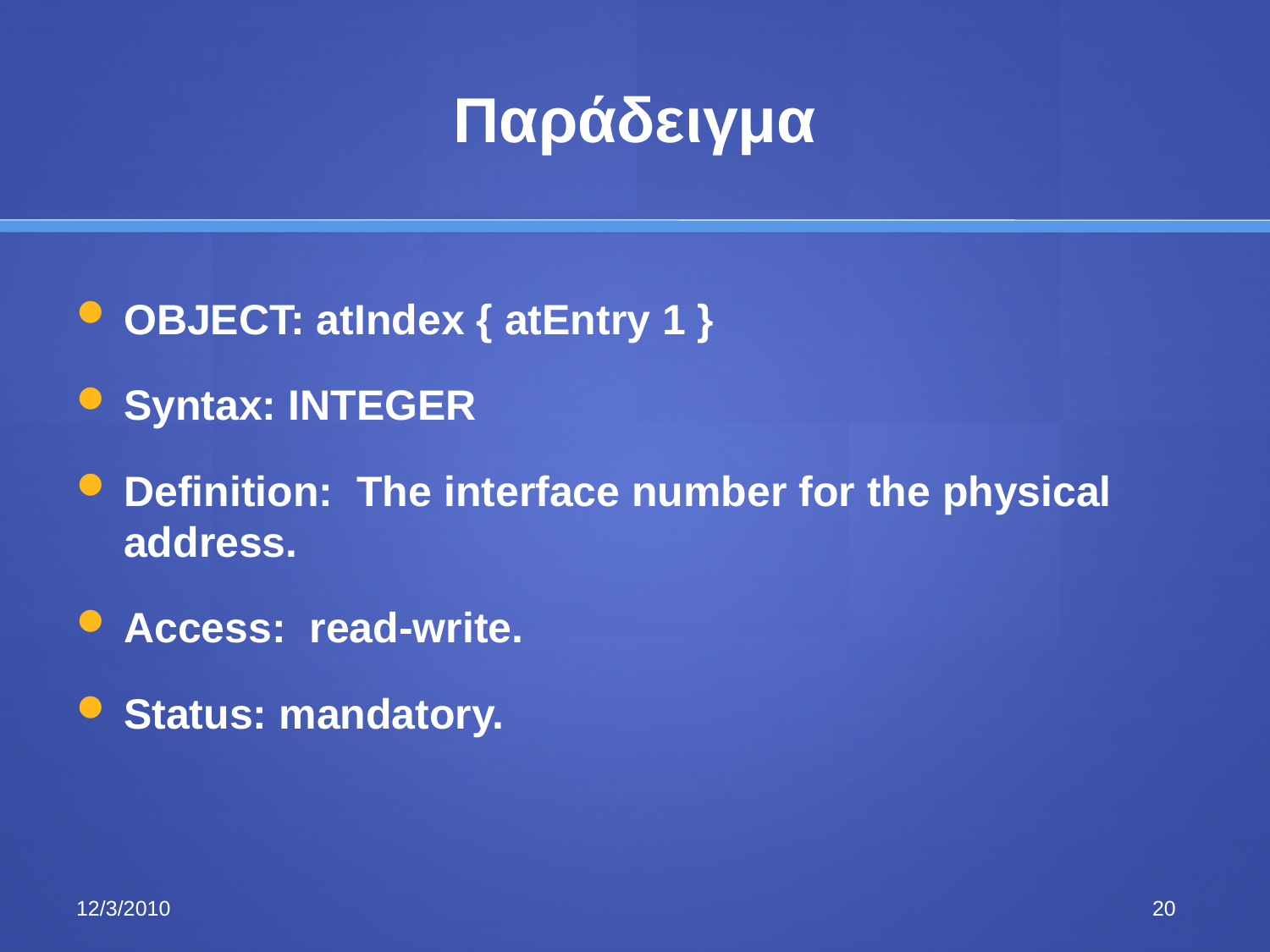

# Παράδειγμα
OBJECT: atIndex { atEntry 1 }
Syntax: INTEGER
Definition:  The interface number for the physical address.
Access:  read-write.
Status: mandatory.

12/3/2010
20